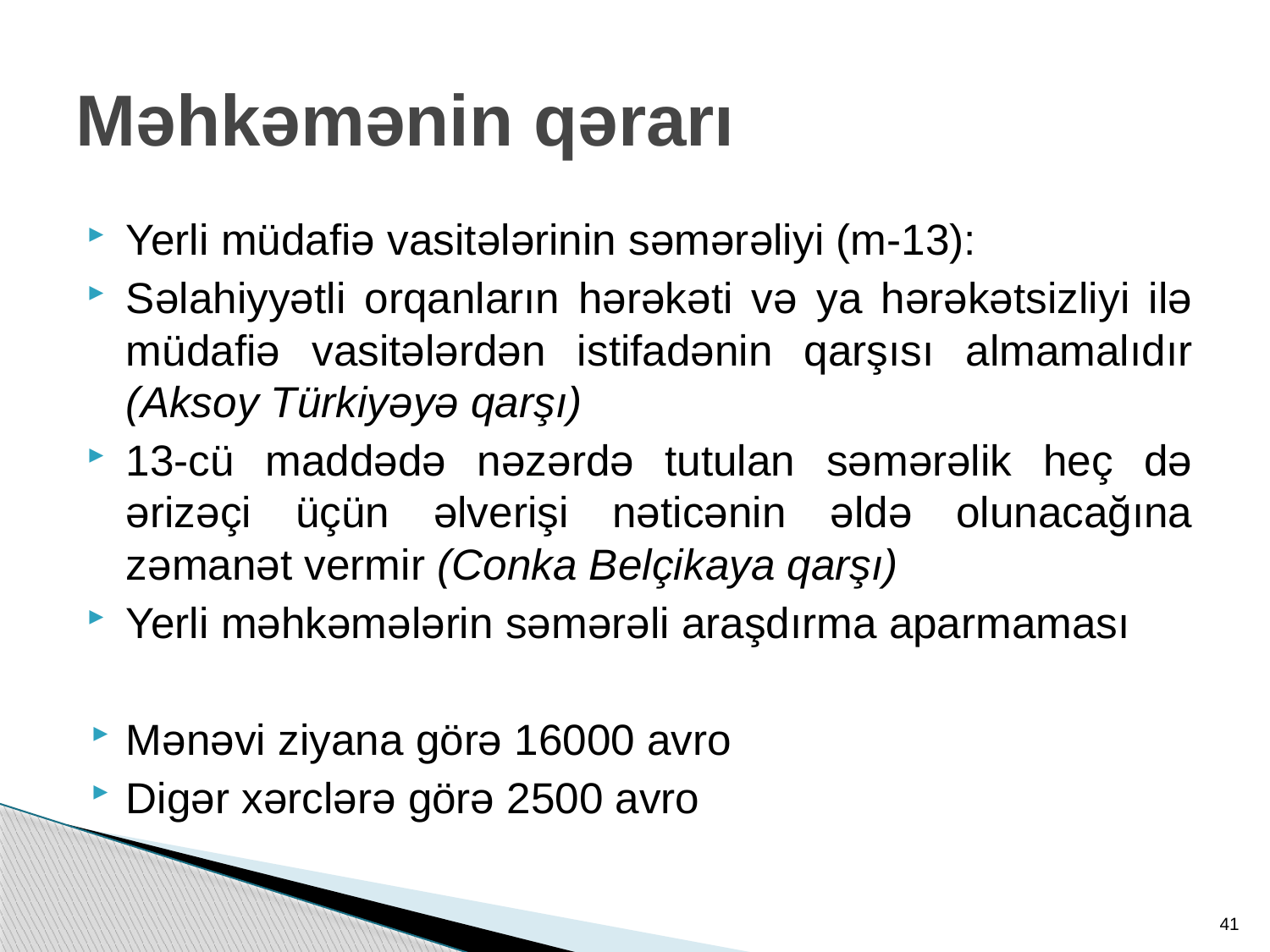

# Məhkəmənin qərarı
Yerli müdafiə vasitələrinin səmərəliyi (m-13):
Səlahiyyətli orqanların hərəkəti və ya hərəkətsizliyi ilə müdafiə vasitələrdən istifadənin qarşısı almamalıdır (Aksoy Türkiyəyə qarşı)
13-cü maddədə nəzərdə tutulan səmərəlik heç də ərizəçi üçün əlverişi nəticənin əldə olunacağına zəmanət vermir (Conka Belçikaya qarşı)
Yerli məhkəmələrin səmərəli araşdırma aparmaması

Mənəvi ziyana görə 16000 avro
Digər xərclərə görə 2500 avro

41